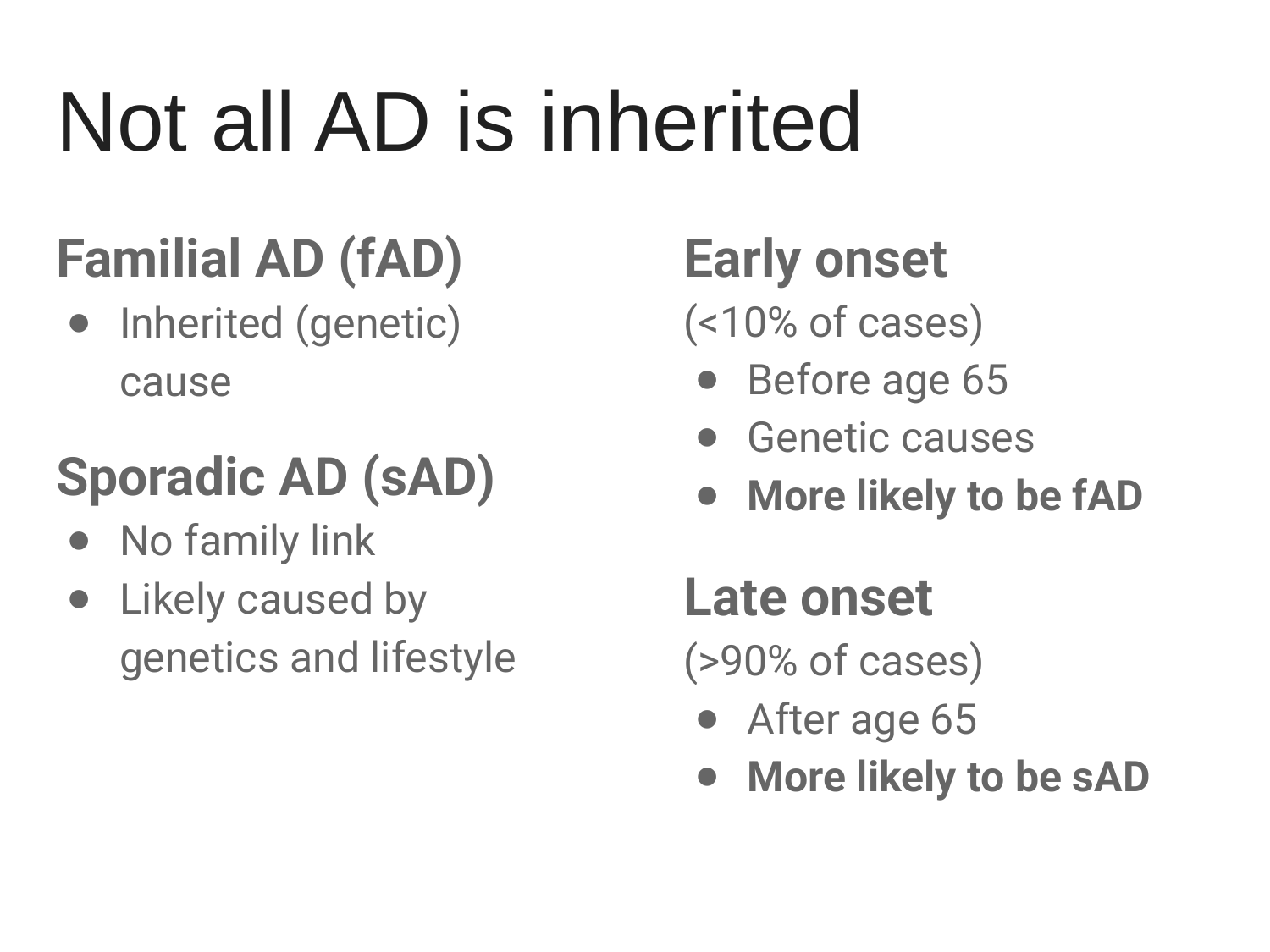

# Not all AD is inherited
Familial AD (fAD)
Inherited (genetic) cause
Sporadic AD (sAD)
No family link
Likely caused by genetics and lifestyle
Early onset
(<10% of cases)
Before age 65
Genetic causes
More likely to be fAD
Late onset
(>90% of cases)
After age 65
More likely to be sAD